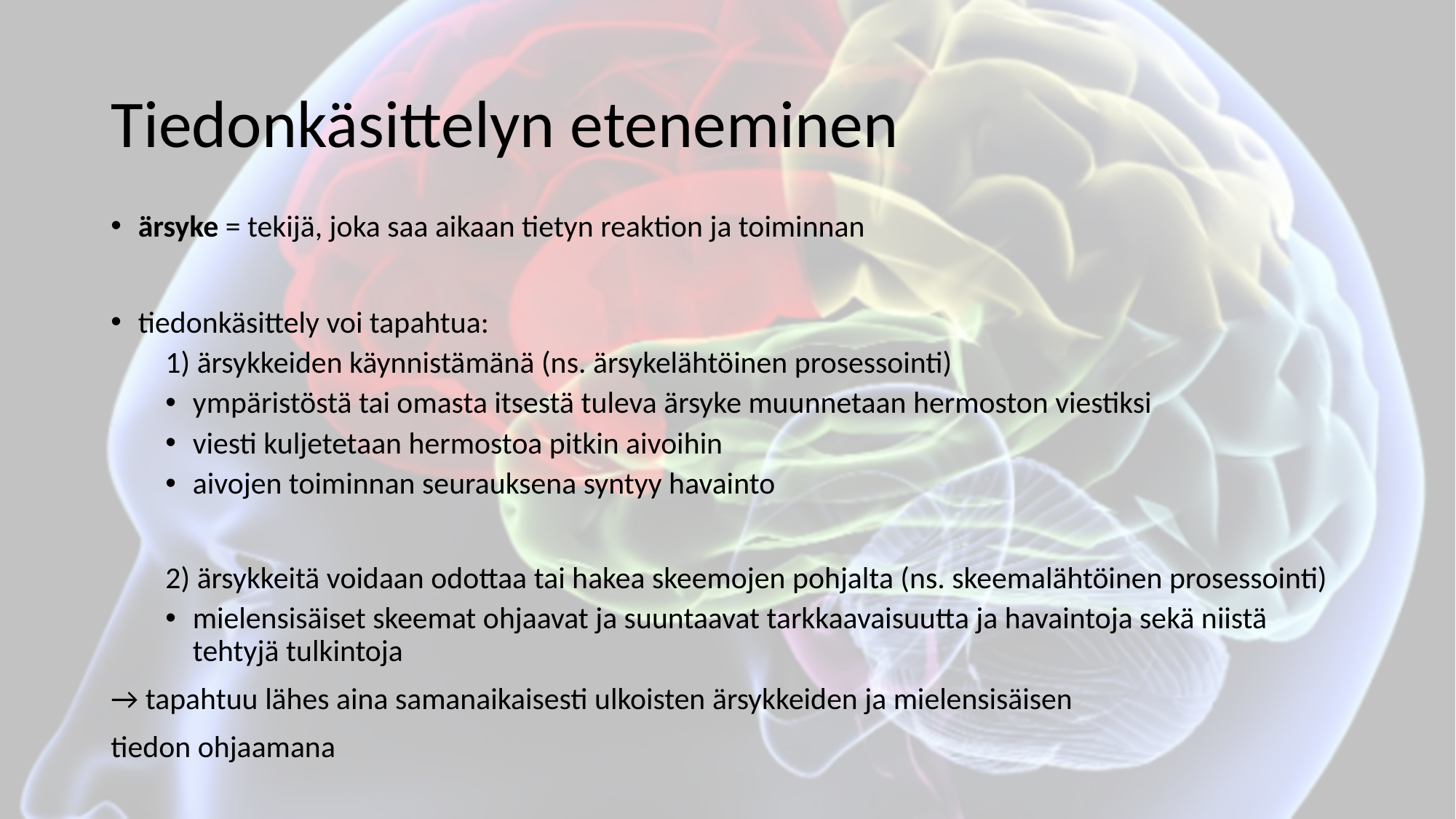

# Tiedonkäsittelyn eteneminen
ärsyke = tekijä, joka saa aikaan tietyn reaktion ja toiminnan

tiedonkäsittely voi tapahtua:
1) ärsykkeiden käynnistämänä (ns. ärsykelähtöinen prosessointi)
ympäristöstä tai omasta itsestä tuleva ärsyke muunnetaan hermoston viestiksi
viesti kuljetetaan hermostoa pitkin aivoihin
aivojen toiminnan seurauksena syntyy havainto

2) ärsykkeitä voidaan odottaa tai hakea skeemojen pohjalta (ns. skeemalähtöinen prosessointi)
mielensisäiset skeemat ohjaavat ja suuntaavat tarkkaavaisuutta ja havaintoja sekä niistä tehtyjä tulkintoja
→ tapahtuu lähes aina samanaikaisesti ulkoisten ärsykkeiden ja mielensisäisen
tiedon ohjaamana